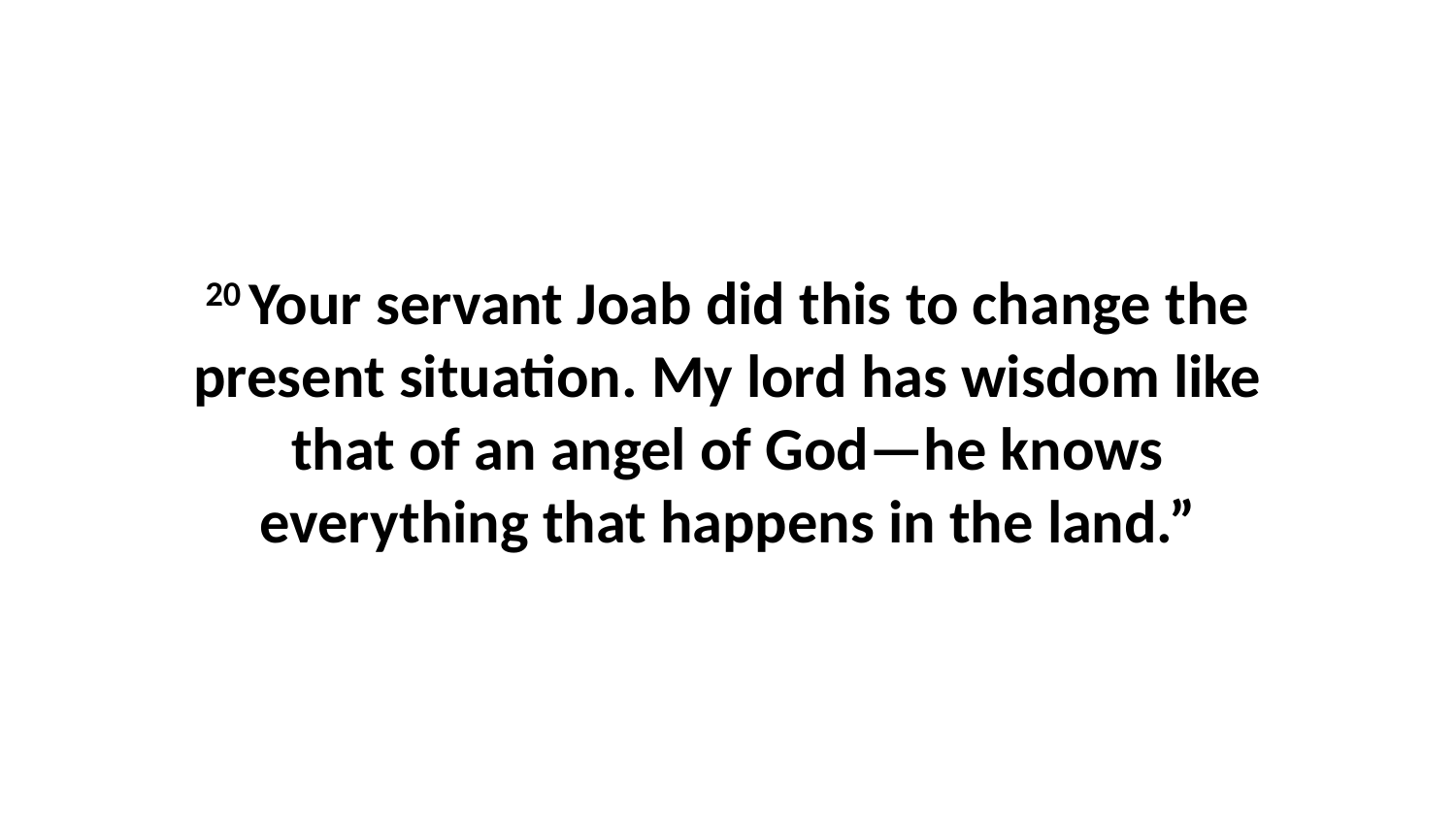

20 Your servant Joab did this to change the present situation. My lord has wisdom like that of an angel of God—he knows everything that happens in the land.”